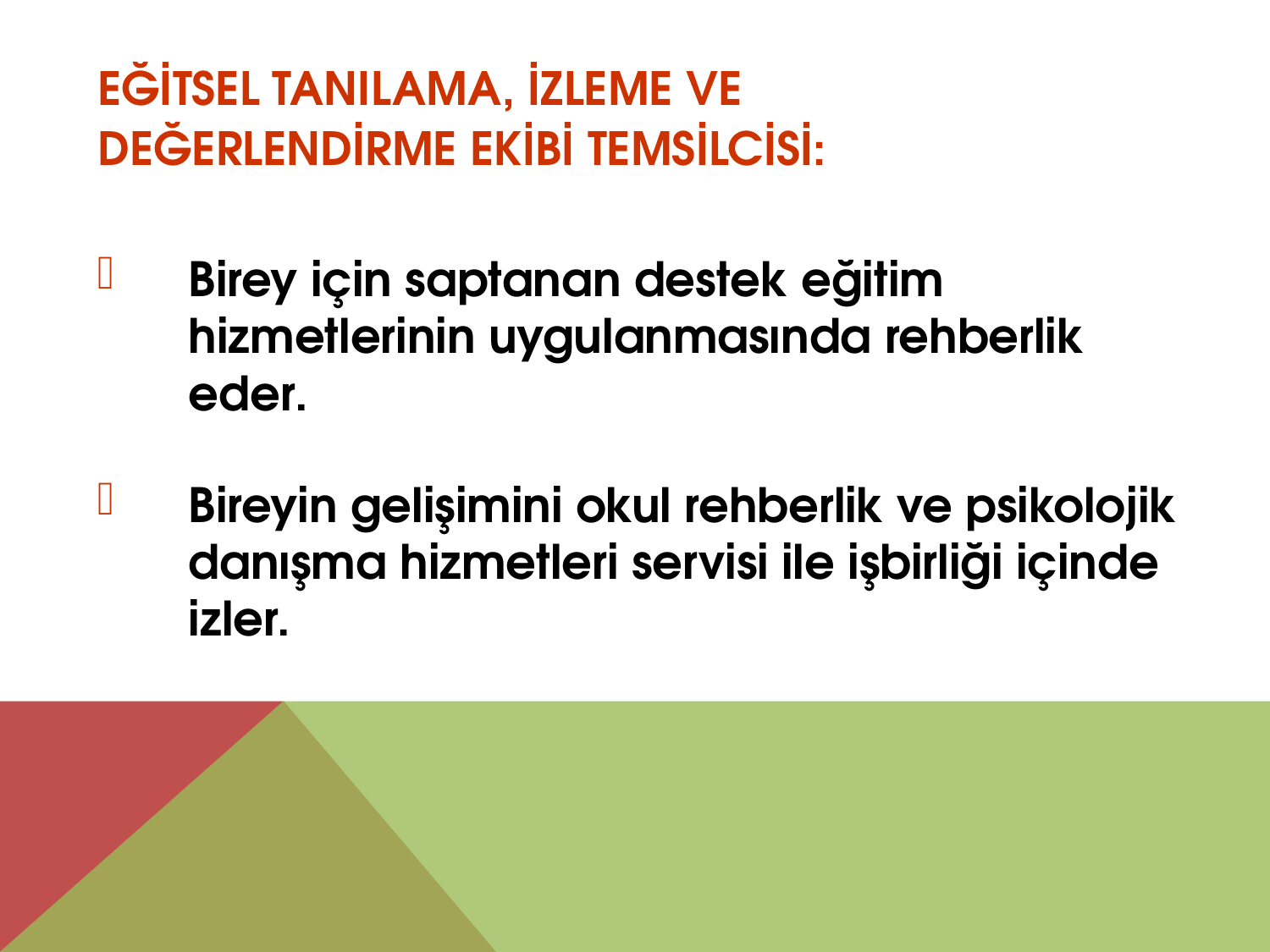

# Eğİtsel TanIlama, İzleme Ve Değerlendİrme Ekİbİ Temsİlcİsİ:
Birey için saptanan destek eğitim hizmetlerinin uygulanmasında rehberlik eder.

Bireyin gelişimini okul rehberlik ve psikolojik danışma hizmetleri servisi ile işbirliği içinde izler.